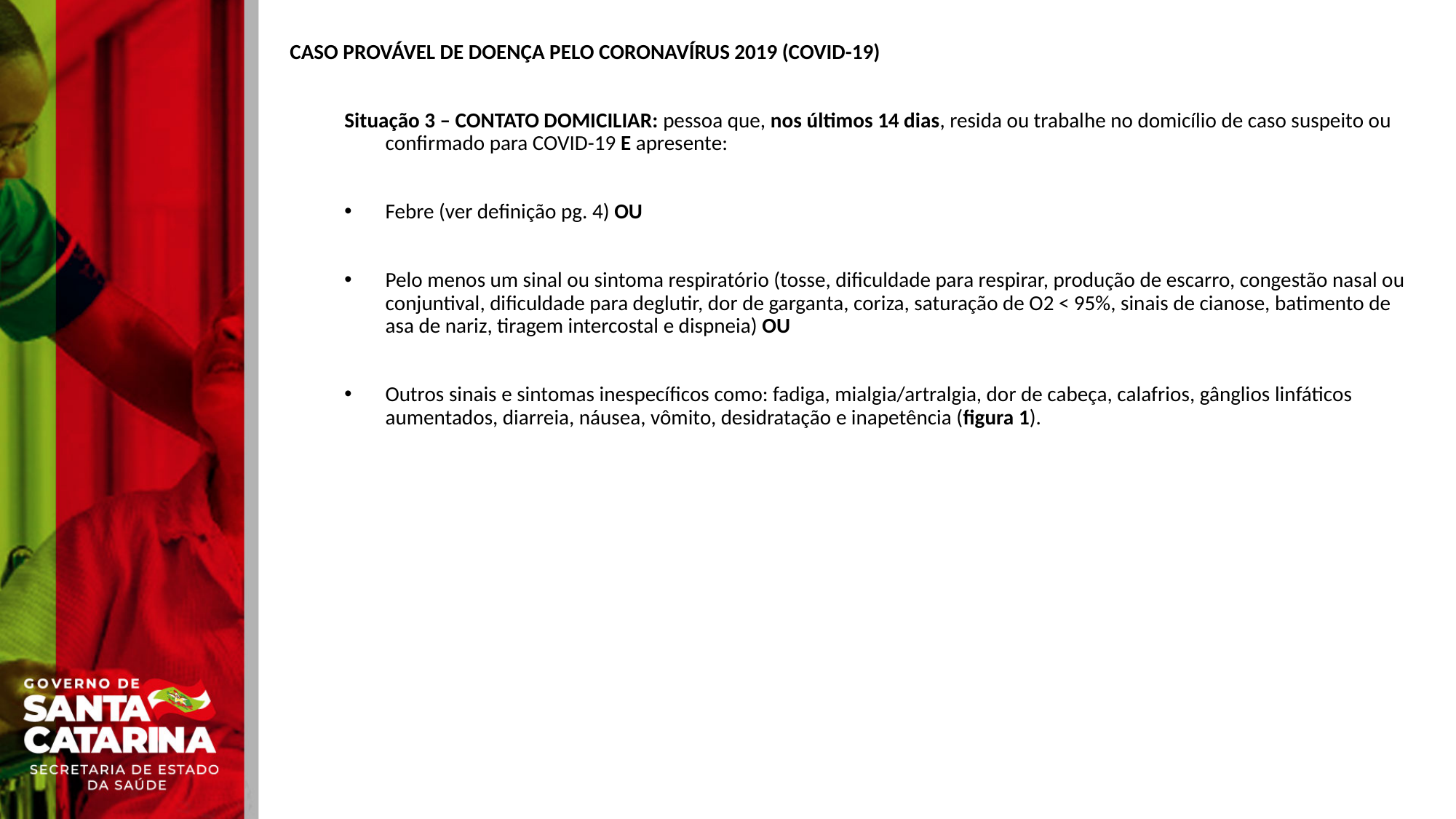

CASO PROVÁVEL DE DOENÇA PELO CORONAVÍRUS 2019 (COVID-19)

Situação 3 – CONTATO DOMICILIAR: pessoa que, nos últimos 14 dias, resida ou trabalhe no domicílio de caso suspeito ou confirmado para COVID-19 E apresente:

Febre (ver definição pg. 4) OU

Pelo menos um sinal ou sintoma respiratório (tosse, dificuldade para respirar, produção de escarro, congestão nasal ou conjuntival, dificuldade para deglutir, dor de garganta, coriza, saturação de O2 < 95%, sinais de cianose, batimento de asa de nariz, tiragem intercostal e dispneia) OU

Outros sinais e sintomas inespecíficos como: fadiga, mialgia/artralgia, dor de cabeça, calafrios, gânglios linfáticos aumentados, diarreia, náusea, vômito, desidratação e inapetência (figura 1).